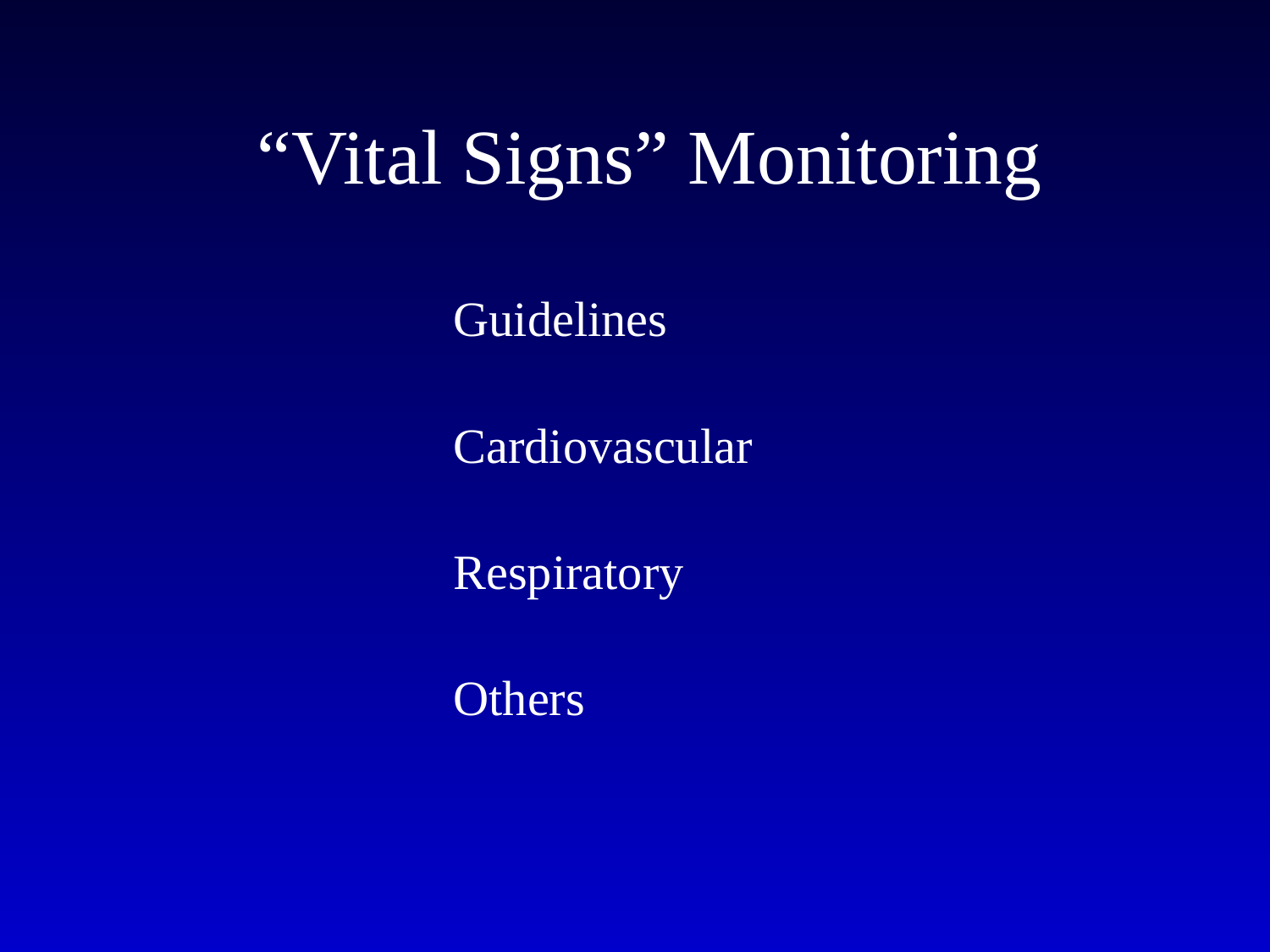

“Vital Signs” Monitoring
Guidelines

Cardiovascular

Respiratory

Others